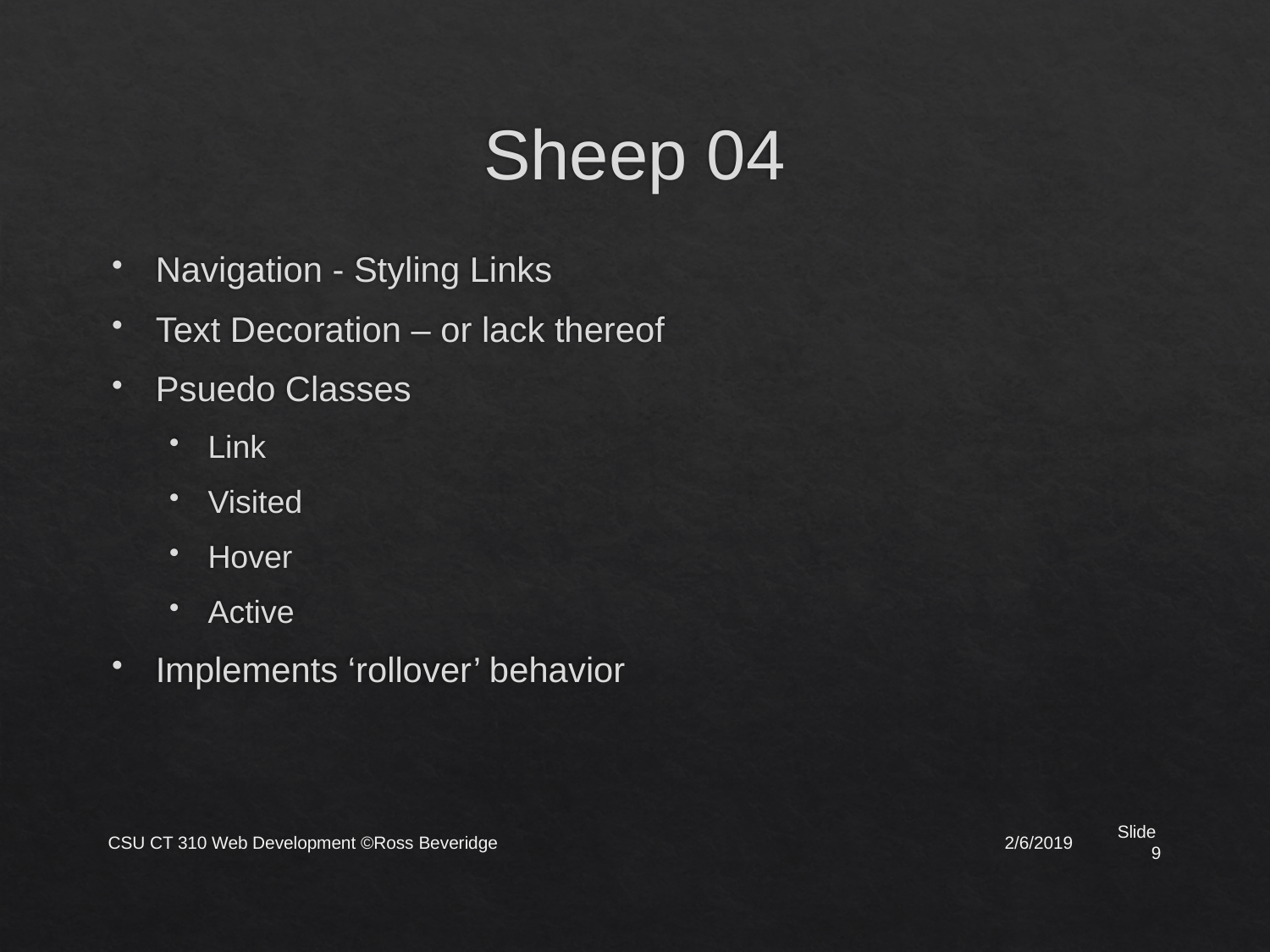

# Sheep 04
Navigation - Styling Links
Text Decoration – or lack thereof
Psuedo Classes
Link
Visited
Hover
Active
Implements ‘rollover’ behavior
CSU CT 310 Web Development ©Ross Beveridge
2/6/2019
Slide 9